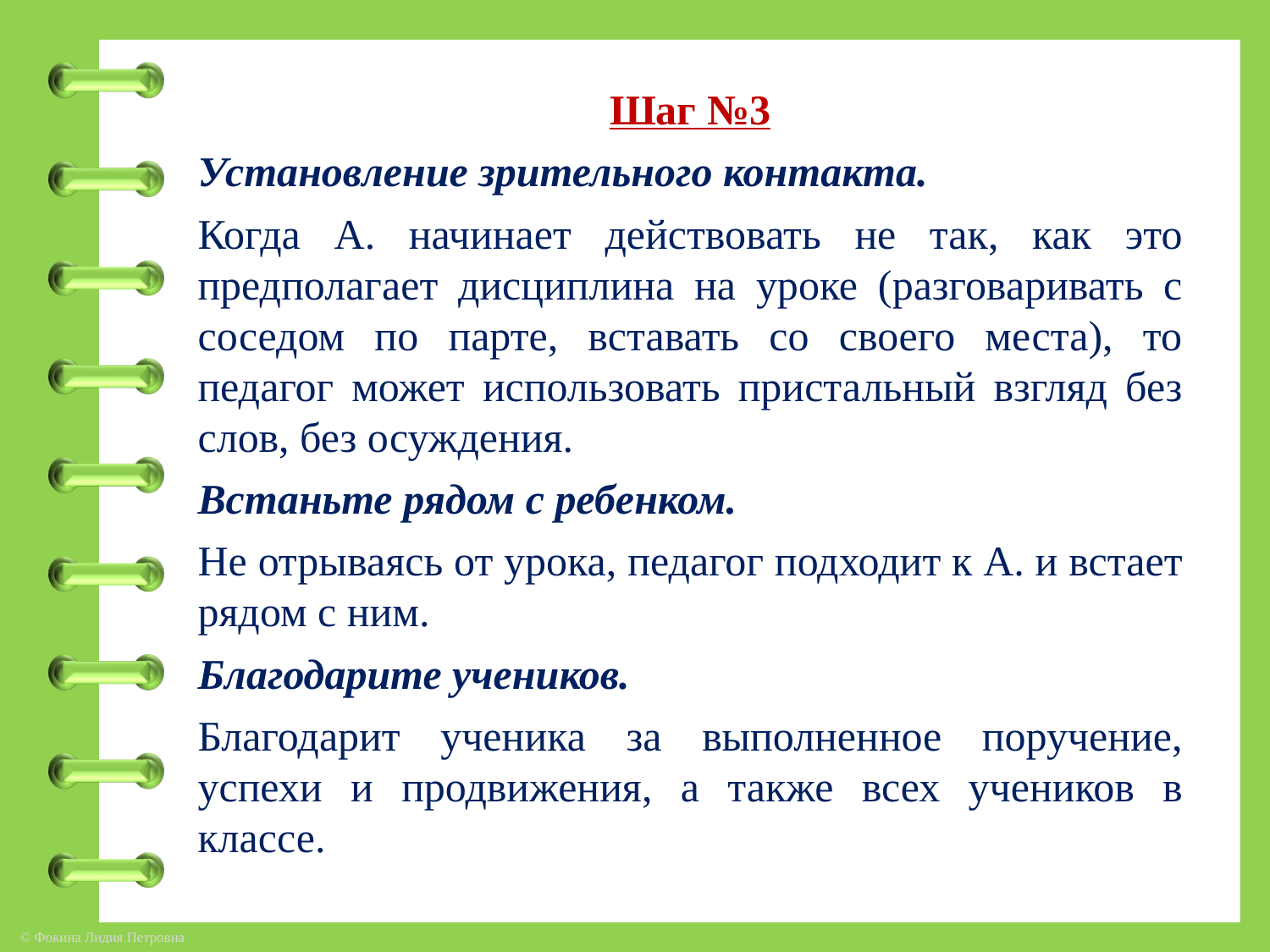

Шаг №3
Установление зрительного контакта.
Когда А. начинает действовать не так, как это предполагает дисциплина на уроке (разговаривать с соседом по парте, вставать со своего места), то педагог может использовать пристальный взгляд без слов, без осуждения.
Встаньте рядом с ребенком.
Не отрываясь от урока, педагог подходит к А. и встает рядом с ним.
Благодарите учеников.
Благодарит ученика за выполненное поручение, успехи и продвижения, а также всех учеников в классе.